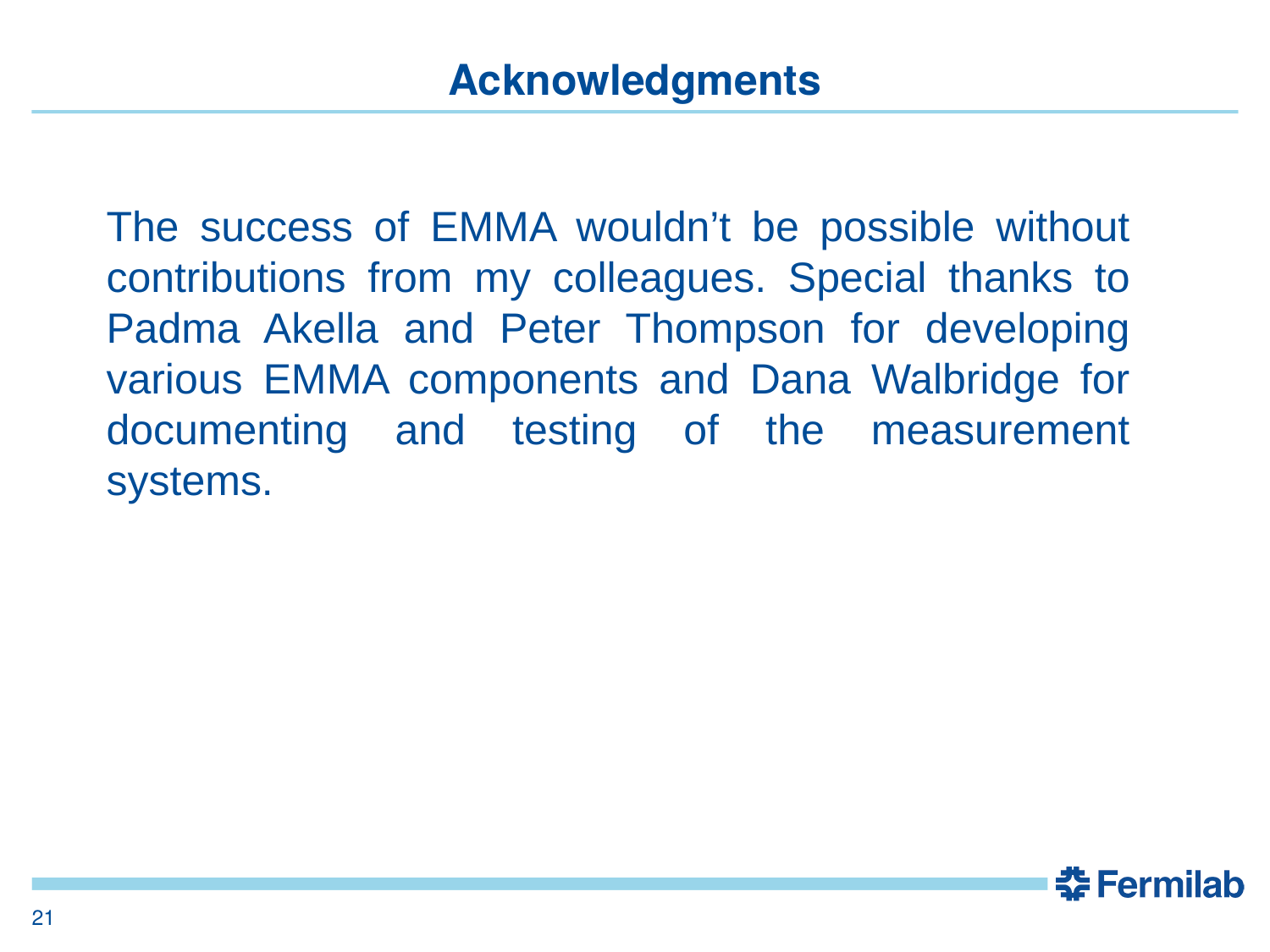

# Acknowledgments
The success of EMMA wouldn’t be possible without contributions from my colleagues. Special thanks to Padma Akella and Peter Thompson for developing various EMMA components and Dana Walbridge for documenting and testing of the measurement systems.
21